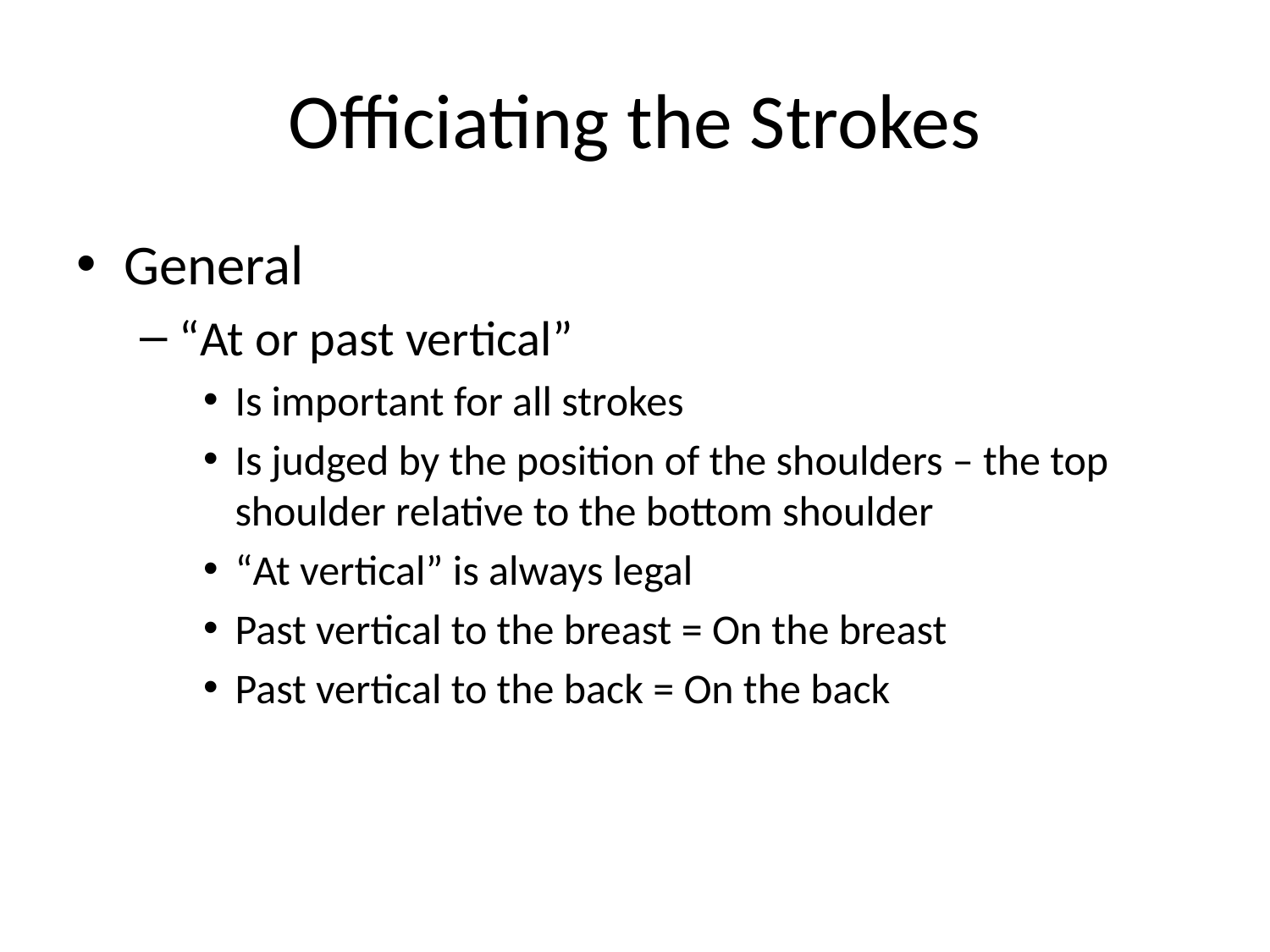

# Officiating the Strokes
General
“At or past vertical”
Is important for all strokes
Is judged by the position of the shoulders – the top shoulder relative to the bottom shoulder
“At vertical” is always legal
Past vertical to the breast = On the breast
Past vertical to the back = On the back